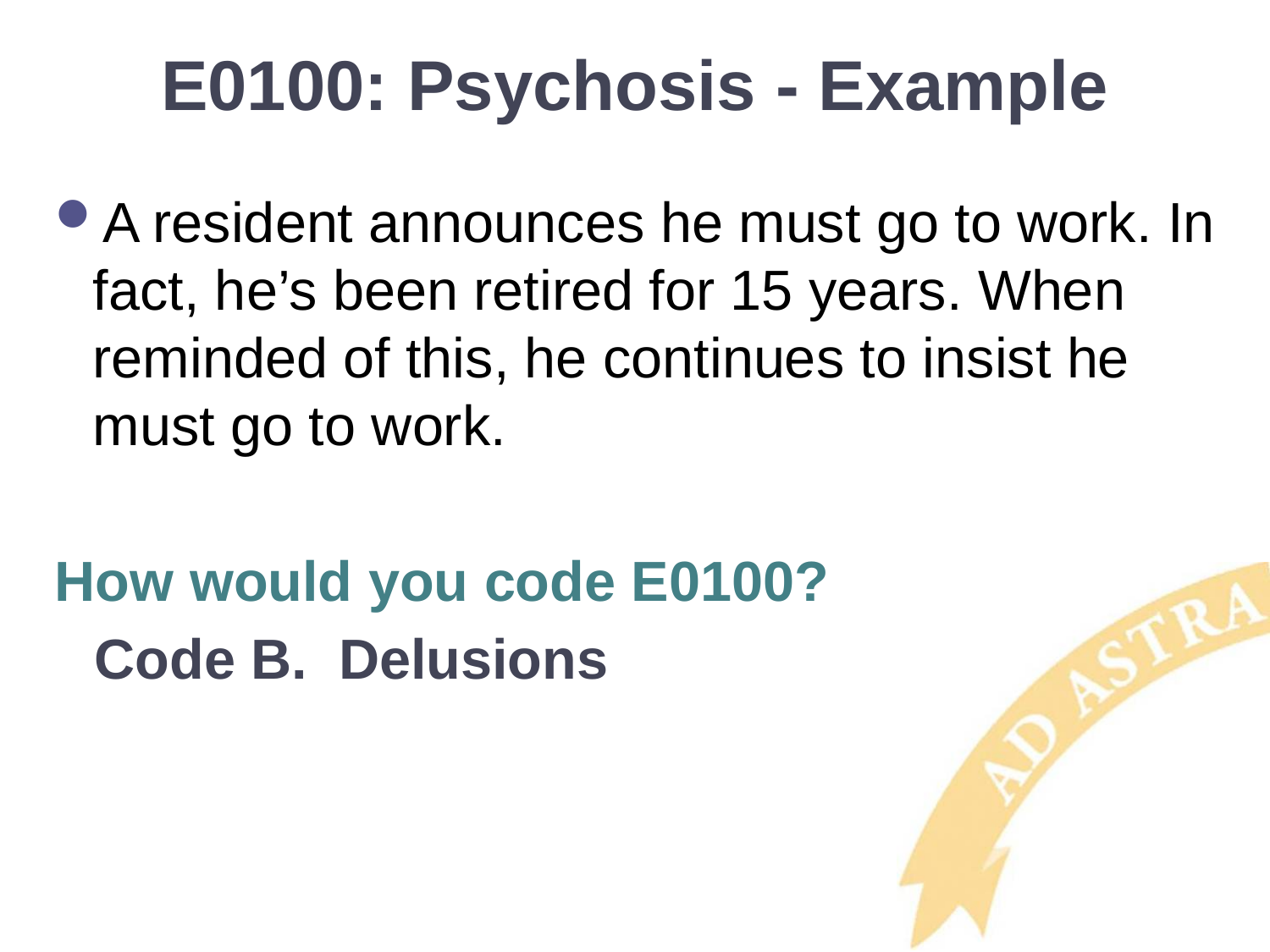

# E0100: Psychosis - Example
A resident announces he must go to work. In fact, he’s been retired for 15 years. When reminded of this, he continues to insist he must go to work.

How would you code E0100?
Code B.  Delusions